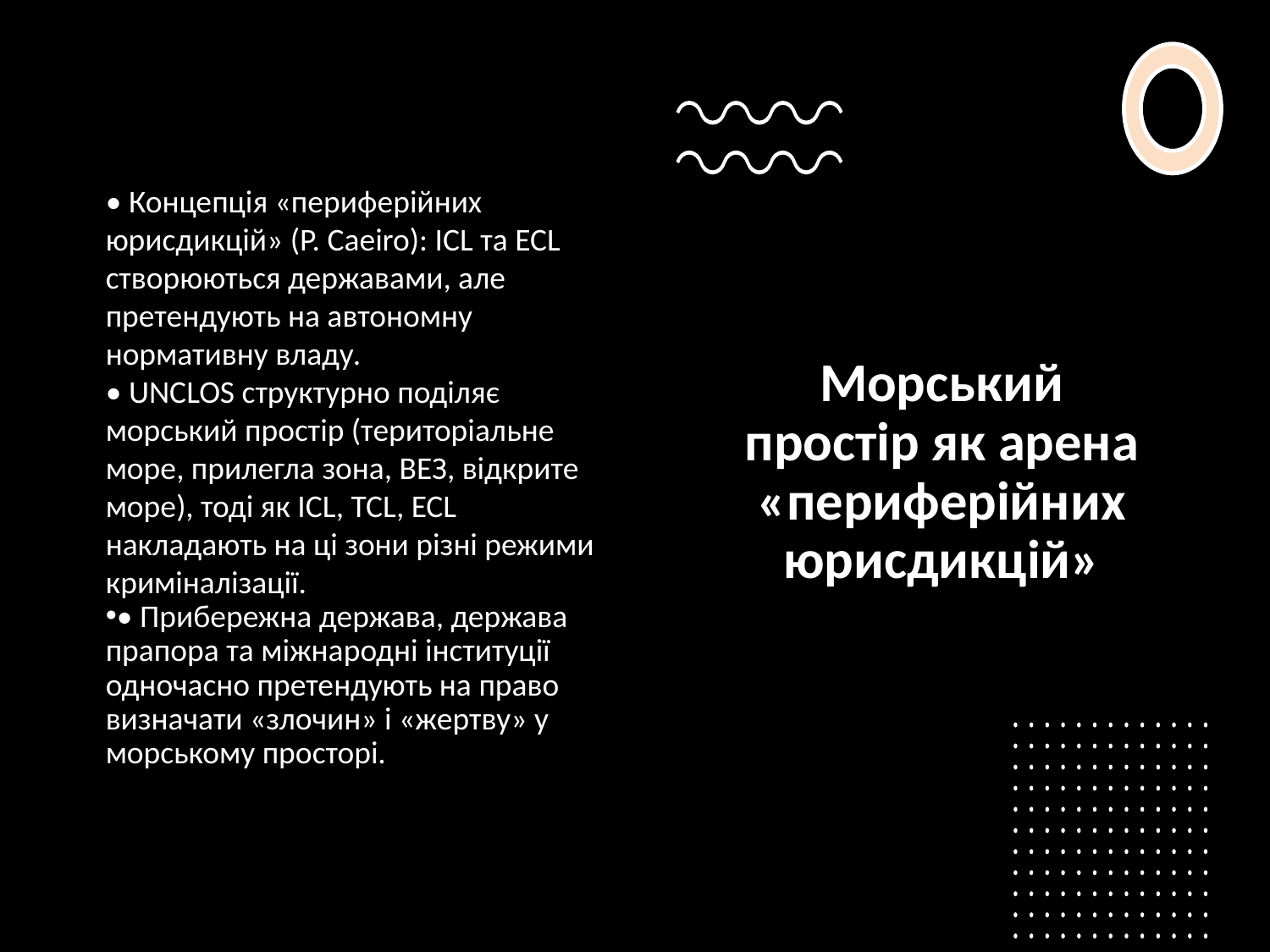

# Морський простір як арена «периферійних юрисдикцій»
• Концепція «периферійних юрисдикцій» (P. Caeiro): ICL та ECL створюються державами, але претендують на автономну нормативну владу.
• UNCLOS структурно поділяє морський простір (територіальне море, прилегла зона, ВЕЗ, відкрите море), тоді як ICL, TCL, ECL накладають на ці зони різні режими криміналізації.
• Прибережна держава, держава прапора та міжнародні інституції одночасно претендують на право визначати «злочин» і «жертву» у морському просторі.